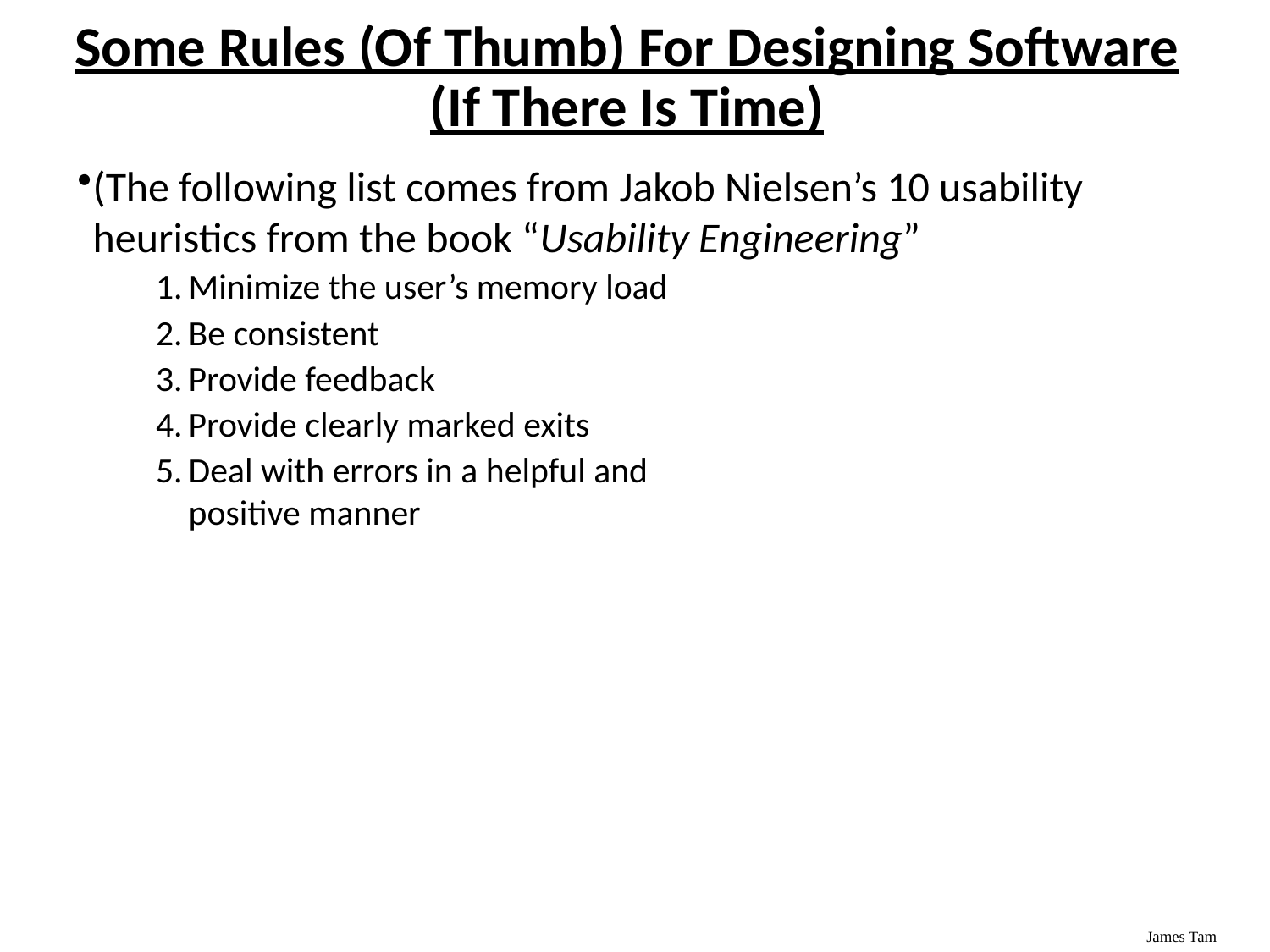

# Some Rules (Of Thumb) For Designing Software (If There Is Time)
(The following list comes from Jakob Nielsen’s 10 usability heuristics from the book “Usability Engineering”
Minimize the user’s memory load
Be consistent
Provide feedback
Provide clearly marked exits
Deal with errors in a helpful and
positive manner